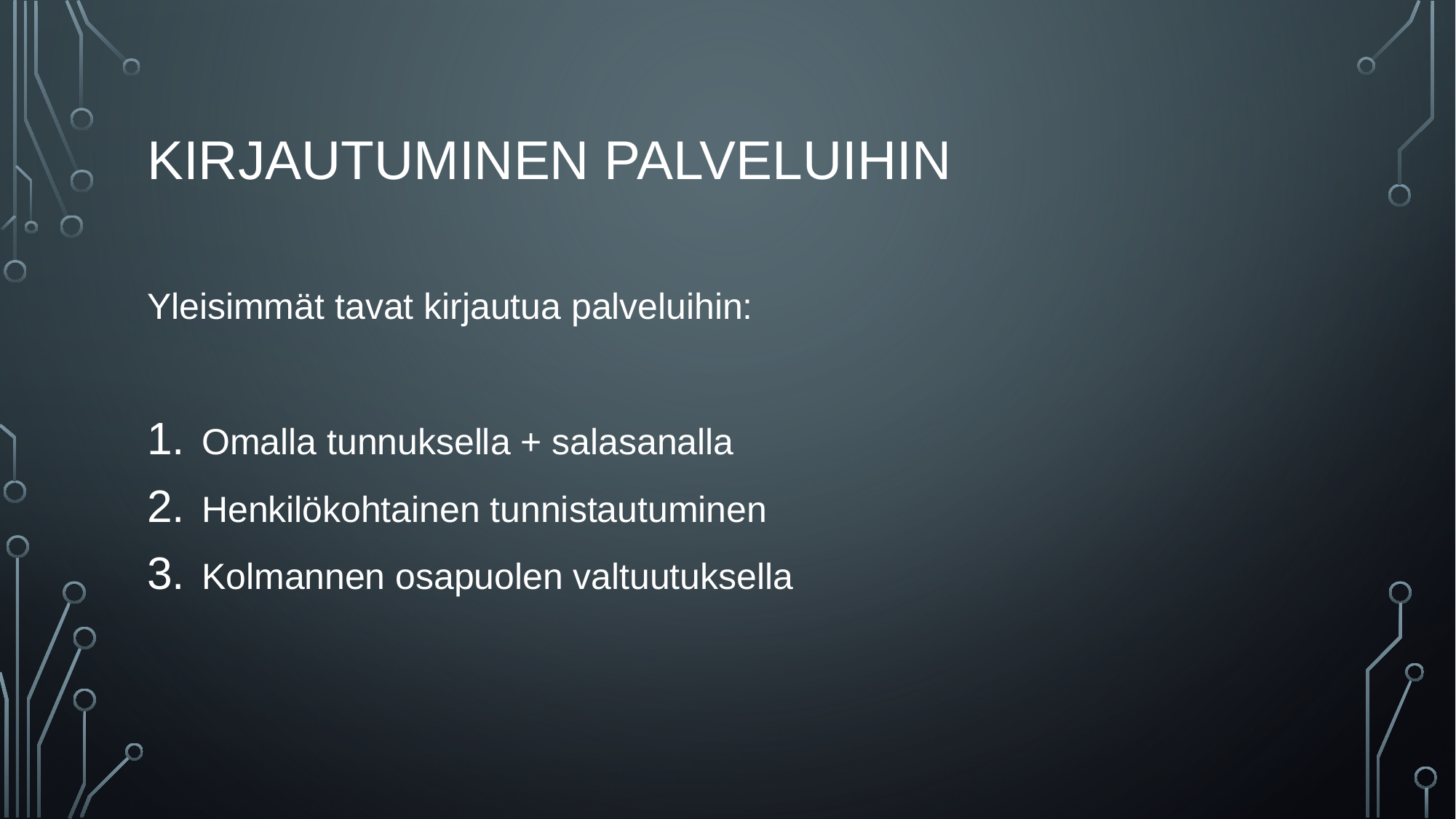

# Kirjautuminen palveluihin
Yleisimmät tavat kirjautua palveluihin:

Omalla tunnuksella + salasanalla
Henkilökohtainen tunnistautuminen
Kolmannen osapuolen valtuutuksella